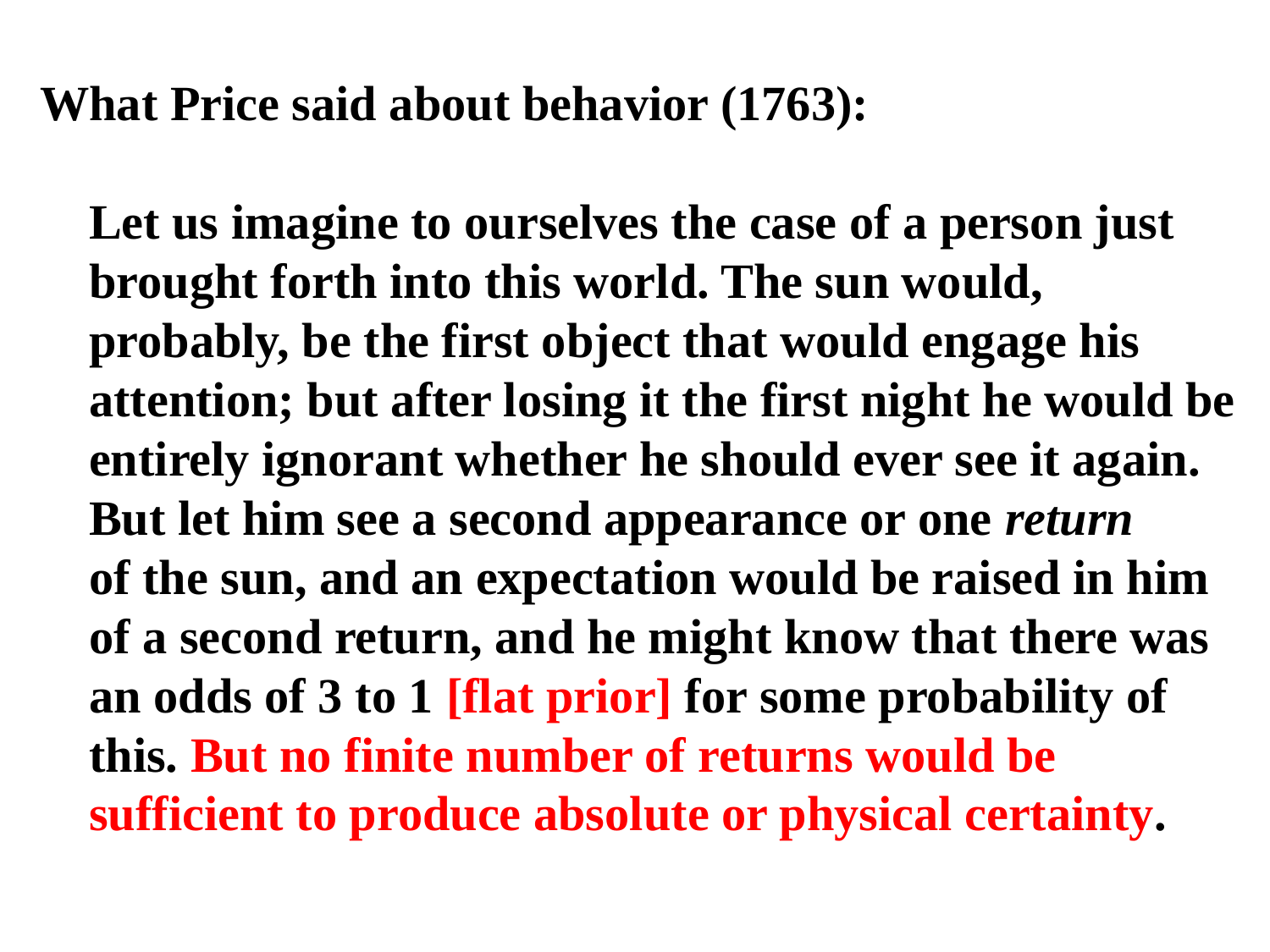

What Price said about behavior (1763):

    Let us imagine to ourselves the case of a person just
    brought forth into this world. The sun would,
    probably, be the first object that would engage his
    attention; but after losing it the first night he would be
    entirely ignorant whether he should ever see it again.
    But let him see a second appearance or one return
    of the sun, and an expectation would be raised in him
    of a second return, and he might know that there was
    an odds of 3 to 1 [flat prior] for some probability of
    this. But no finite number of returns would be
    sufficient to produce absolute or physical certainty.